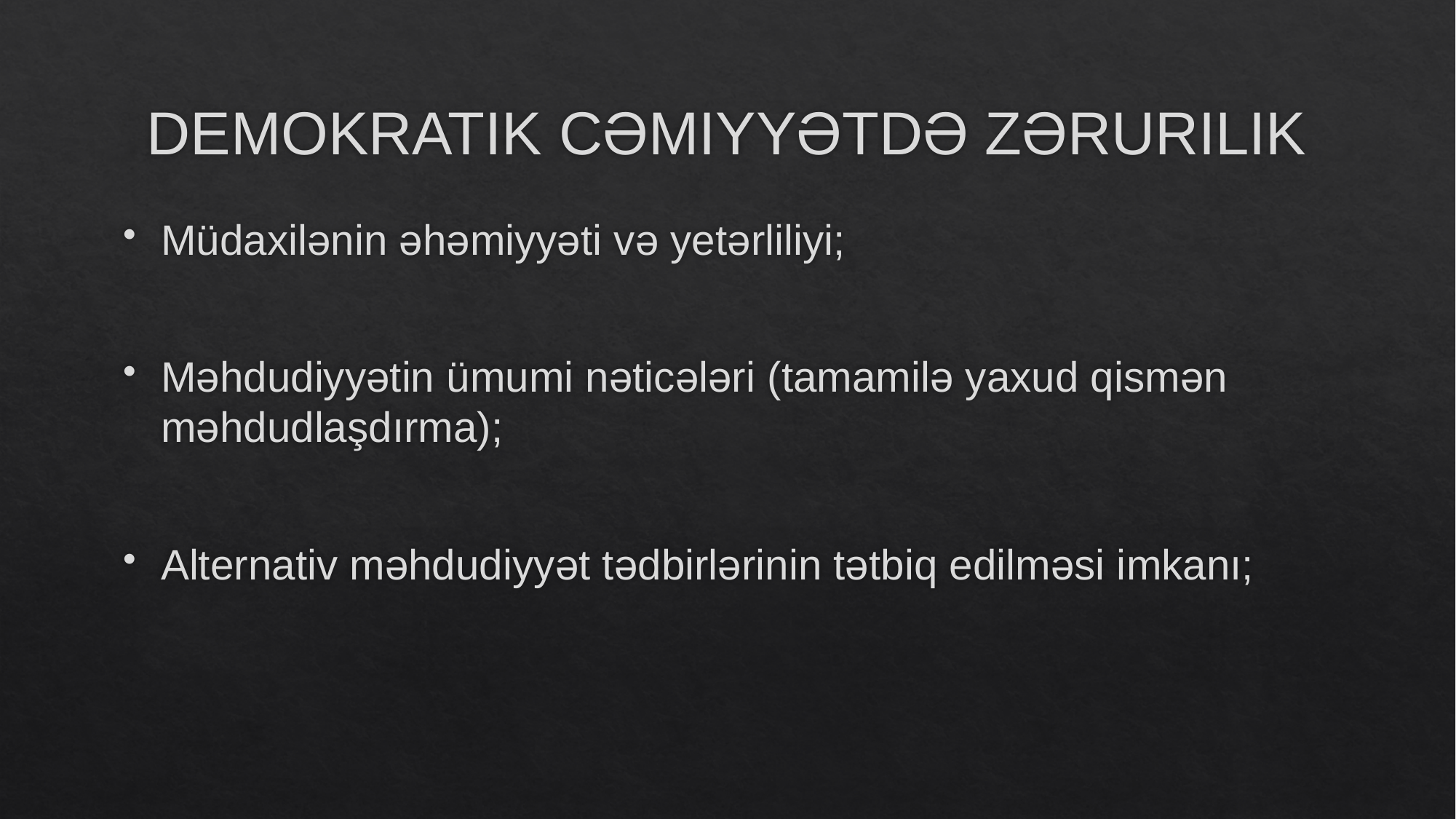

# DEMOKRATIK CƏMIYYƏTDƏ ZƏRURILIK
Müdaxilənin əhəmiyyəti və yetərliliyi;

Məhdudiyyətin ümumi nəticələri (tamamilə yaxud qismən məhdudlaşdırma);

Alternativ məhdudiyyət tədbirlərinin tətbiq edilməsi imkanı;